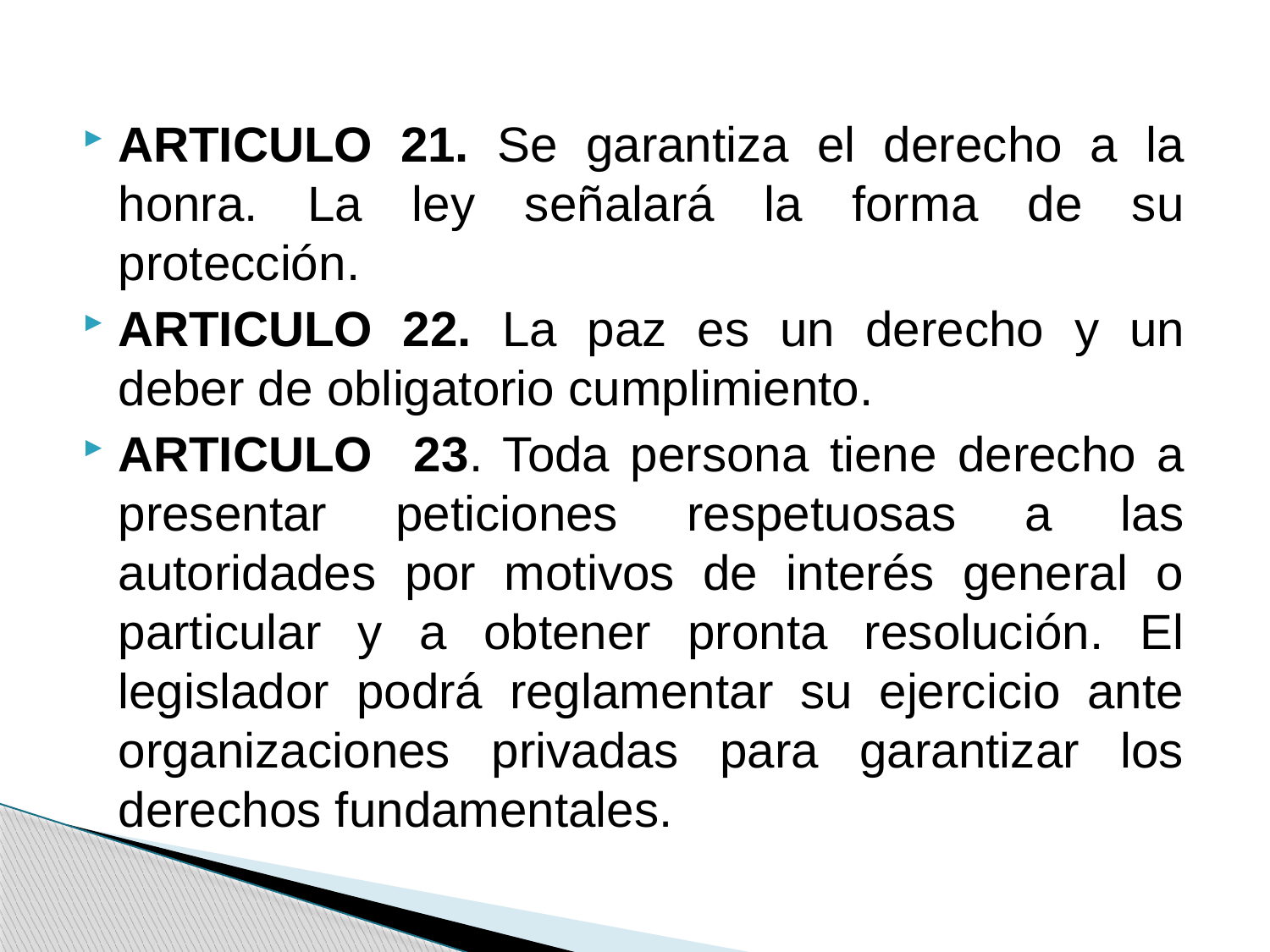

ARTICULO 21. Se garantiza el derecho a la honra. La ley señalará la forma de su protección.
ARTICULO 22. La paz es un derecho y un deber de obligatorio cumplimiento.
ARTICULO  23. Toda persona tiene derecho a presentar peticiones respetuosas a las autoridades por motivos de interés general o particular y a obtener pronta resolución. El legislador podrá reglamentar su ejercicio ante organizaciones privadas para garantizar los derechos fundamentales.